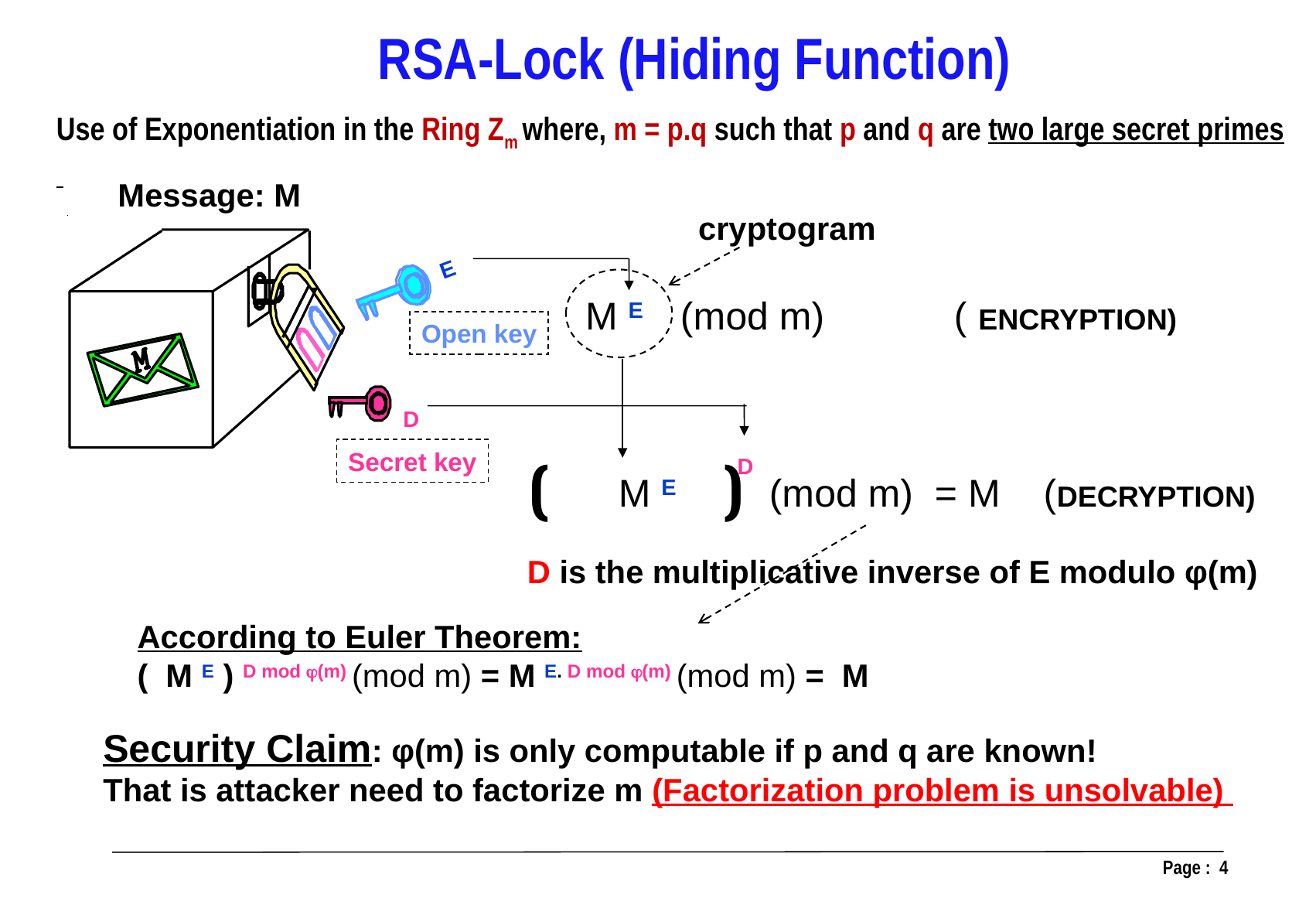

RSA-Lock (Hiding Function)
Use of Exponentiation in the Ring Zm where, m = p.q such that p and q are two large secret primes

Message: M
cryptogram

E

M E      (mod m)            ( ENCRYPTION)
Open key

D

(        )
D
M E               (mod m)  = M    (DECRYPTION)

Secret key
D is the multiplicative inverse of E modulo φ(m)
According to Euler Theorem:
(  M E ) D mod ϕ(m) (mod m) = M E. D mod ϕ(m) (mod m) =  M
Security Claim: φ(m) is only computable if p and q are known!
That is attacker need to factorize m (Factorization problem is unsolvable)